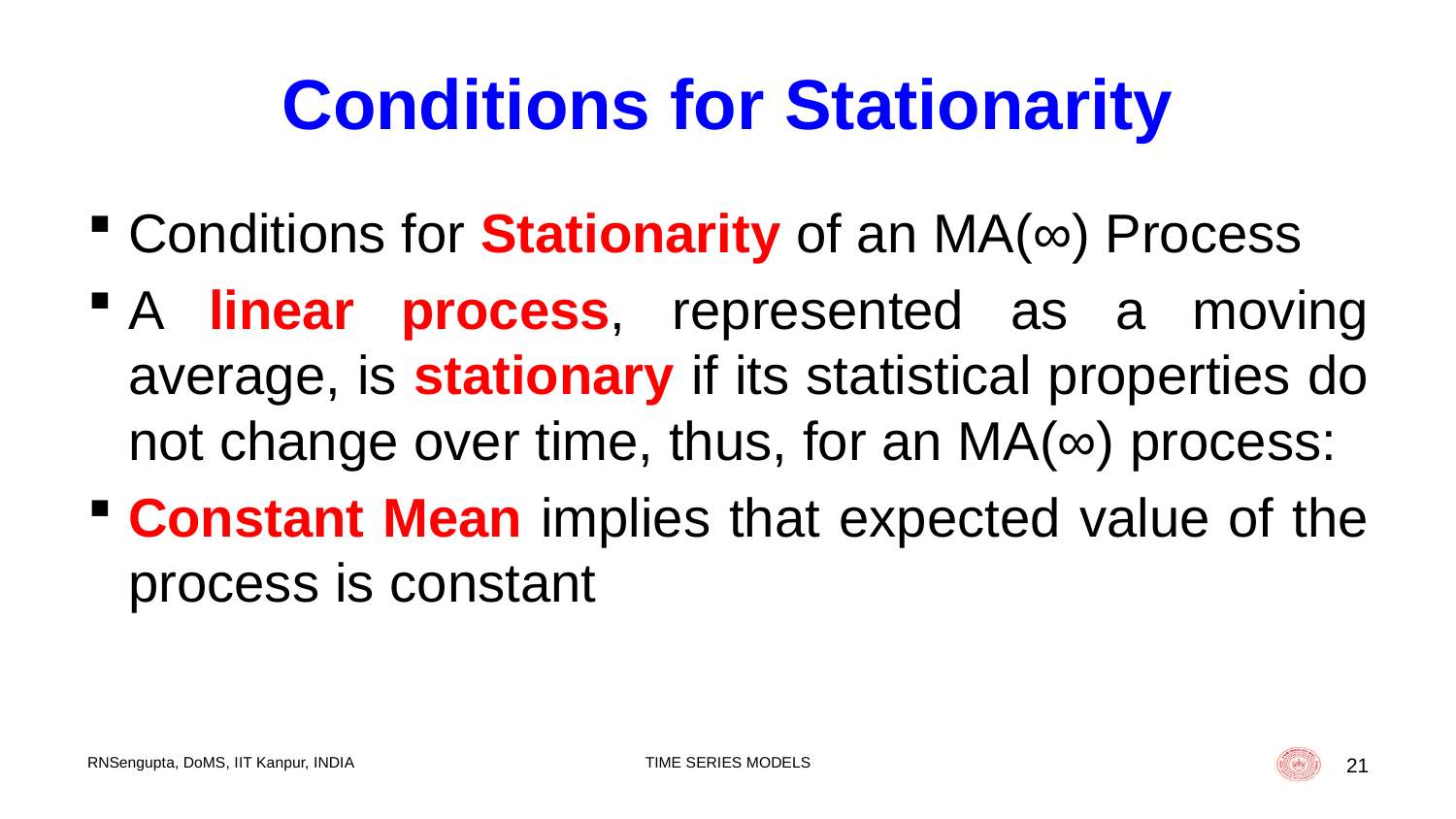

# Conditions for Stationarity

Conditions for Stationarity of an MA(∞) Process
A linear process, represented as a moving average, is stationary if its statistical properties do not change over time, thus, for an MA(∞) process:
Constant Mean implies that expected value of the process is constant
RNSengupta, DoMS, IIT Kanpur, INDIA
TIME SERIES MODELS
21